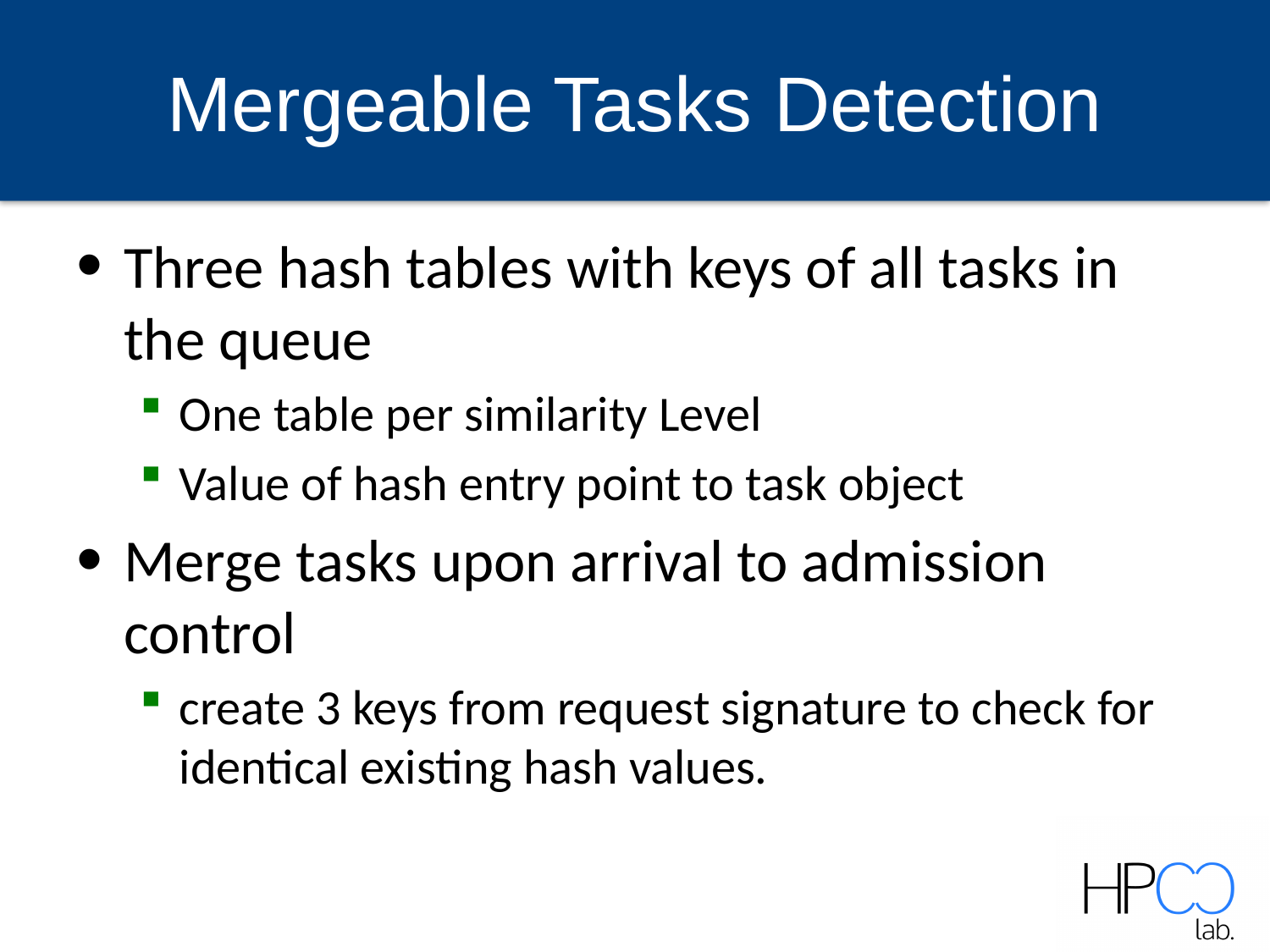

# Mergeable Tasks Detection
Three hash tables with keys of all tasks in the queue
One table per similarity Level
Value of hash entry point to task object
Merge tasks upon arrival to admission control
create 3 keys from request signature to check for identical existing hash values.